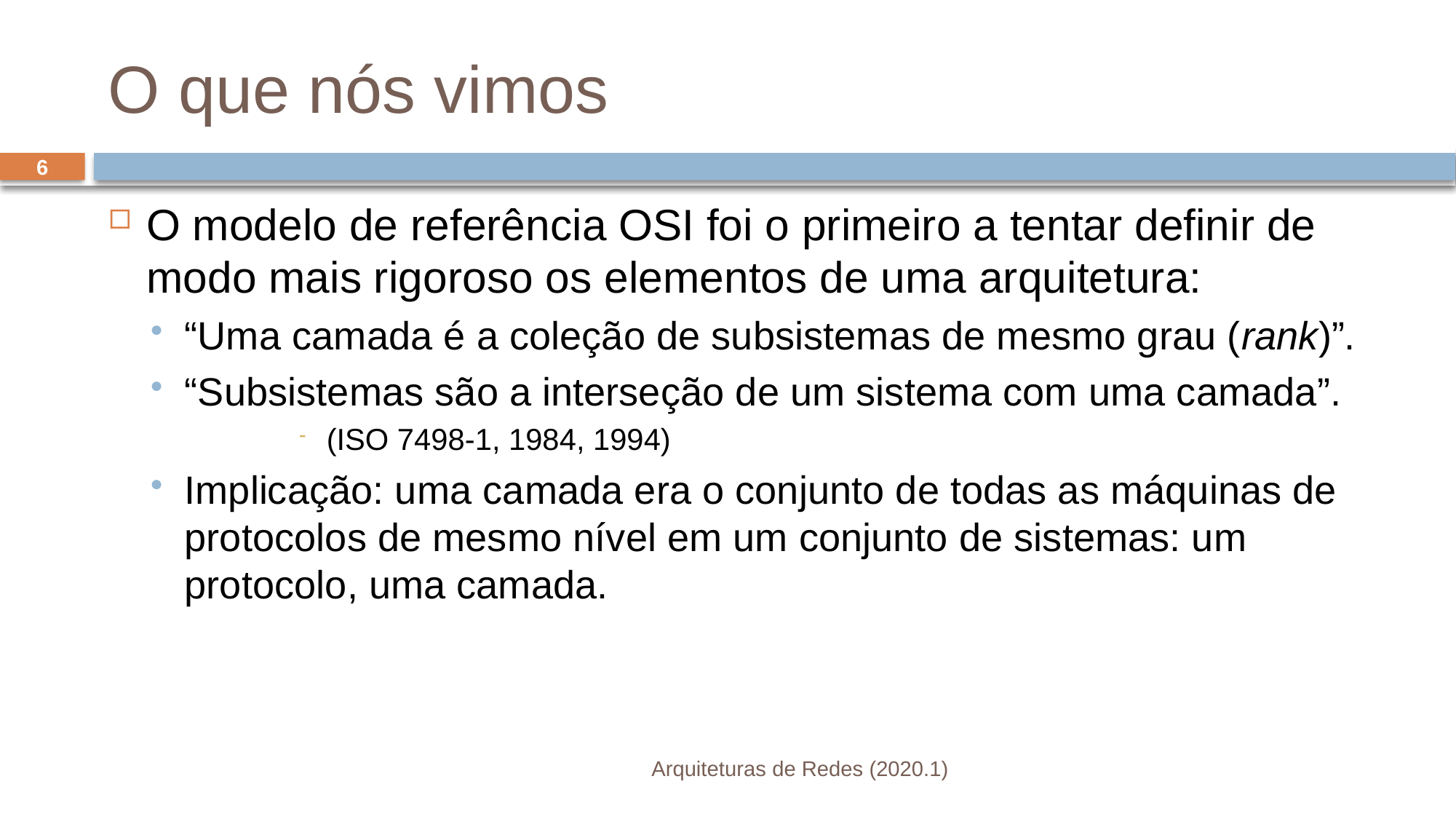

# O que nós vimos
6
O modelo de referência OSI foi o primeiro a tentar definir de modo mais rigoroso os elementos de uma arquitetura:
“Uma camada é a coleção de subsistemas de mesmo grau (rank)”.
“Subsistemas são a interseção de um sistema com uma camada”.
(ISO 7498-1, 1984, 1994)
Implicação: uma camada era o conjunto de todas as máquinas de protocolos de mesmo nível em um conjunto de sistemas: um protocolo, uma camada.

Arquiteturas de Redes (2020.1)